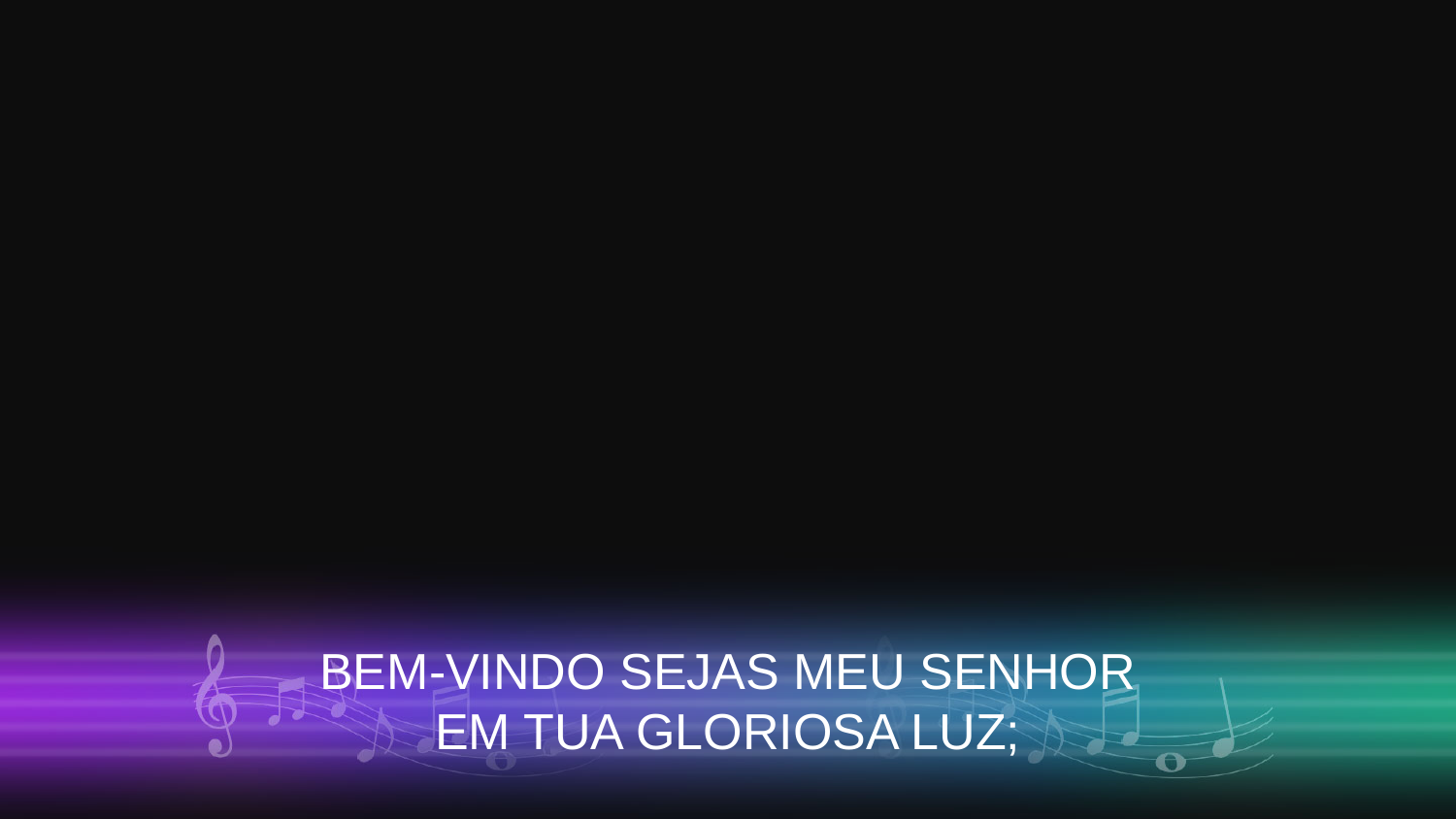

BEM-VINDO SEJAS MEU SENHOR
EM TUA GLORIOSA LUZ;